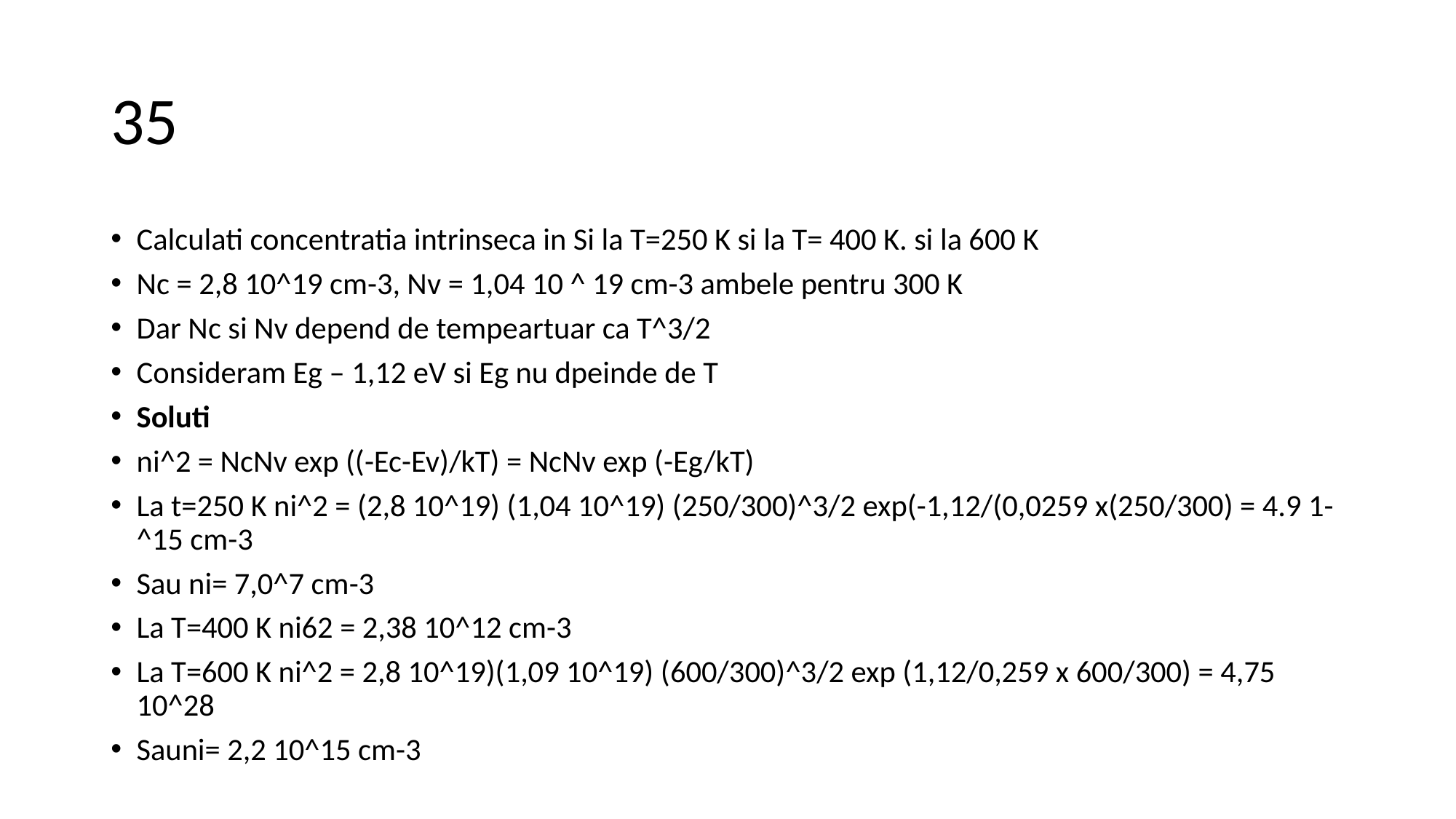

# 35
Calculati concentratia intrinseca in Si la T=250 K si la T= 400 K. si la 600 K
Nc = 2,8 10^19 cm-3, Nv = 1,04 10 ^ 19 cm-3 ambele pentru 300 K
Dar Nc si Nv depend de tempeartuar ca T^3/2
Consideram Eg – 1,12 eV si Eg nu dpeinde de T
Soluti
ni^2 = NcNv exp ((-Ec-Ev)/kT) = NcNv exp (-Eg/kT)
La t=250 K ni^2 = (2,8 10^19) (1,04 10^19) (250/300)^3/2 exp(-1,12/(0,0259 x(250/300) = 4.9 1-^15 cm-3
Sau ni= 7,0^7 cm-3
La T=400 K ni62 = 2,38 10^12 cm-3
La T=600 K ni^2 = 2,8 10^19)(1,09 10^19) (600/300)^3/2 exp (1,12/0,259 x 600/300) = 4,75 10^28
Sauni= 2,2 10^15 cm-3